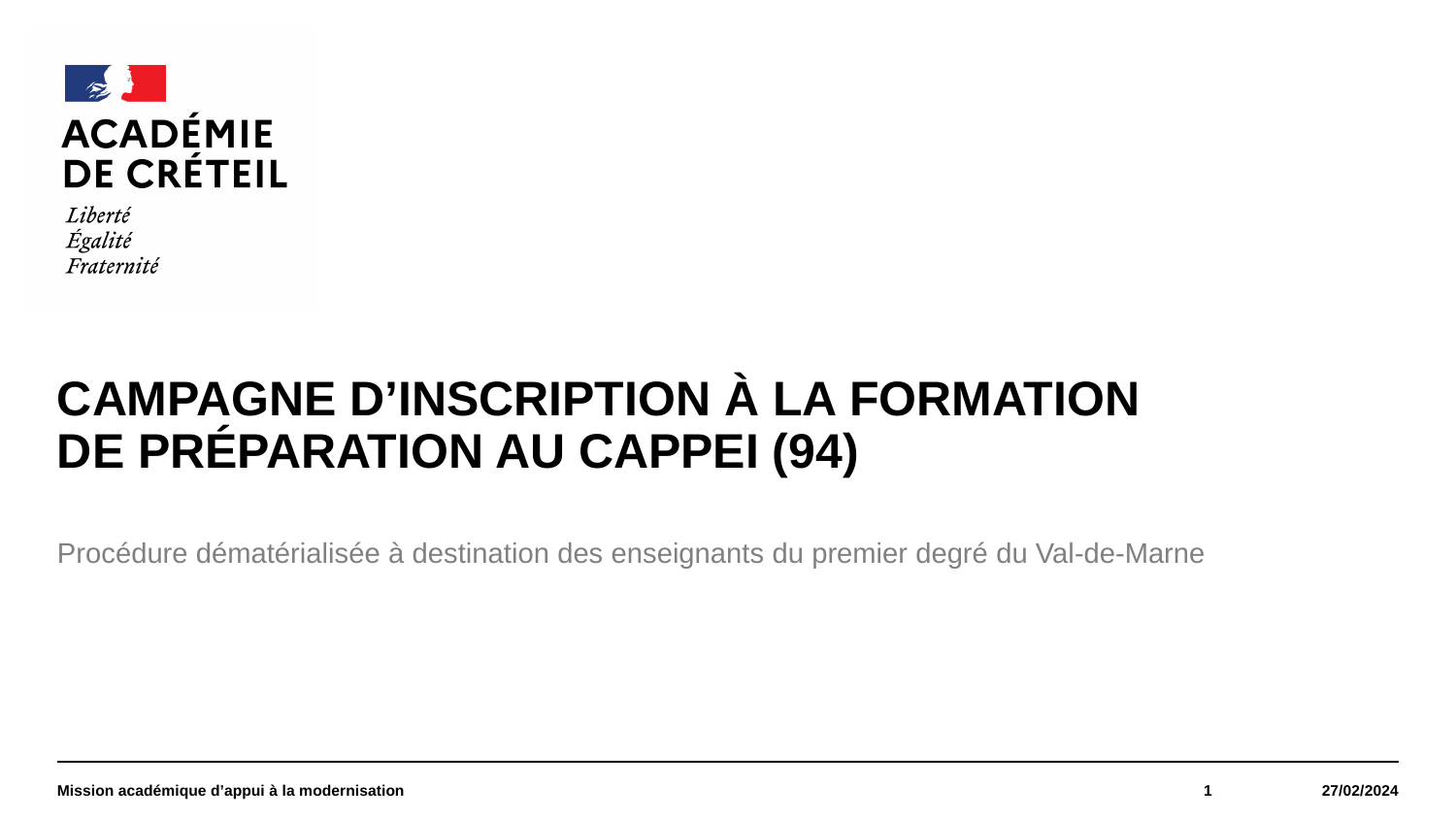

#
Campagne d’Inscription à la formation
de préparation au cappei (94)

Procédure dématérialisée à destination des enseignants du premier degré du Val-de-Marne
Mission académique d’appui à la modernisation
1
27/02/2024